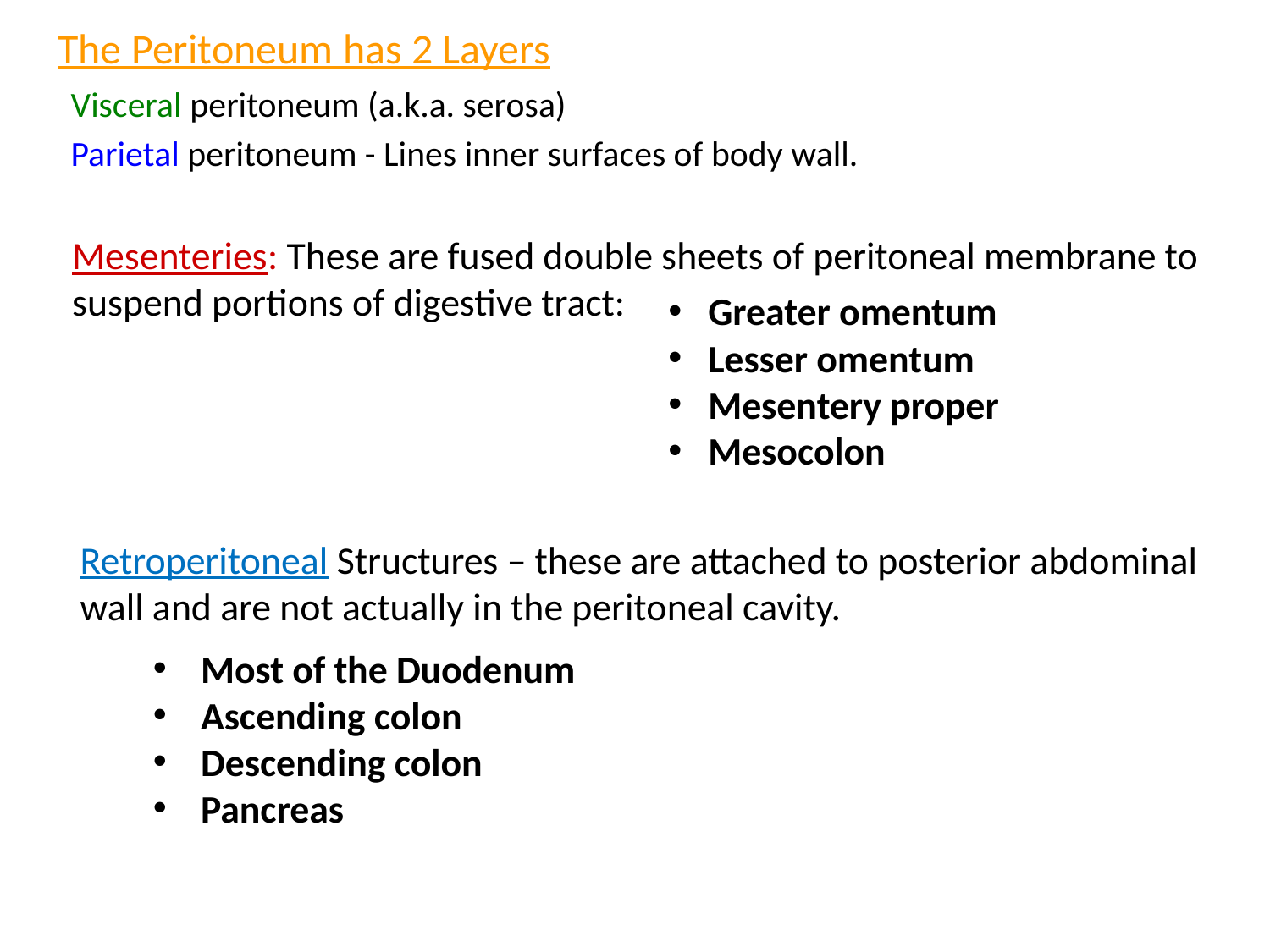

The Peritoneum has 2 Layers
Visceral peritoneum (a.k.a. serosa)
Parietal peritoneum - Lines inner surfaces of body wall.
Mesenteries: These are fused double sheets of peritoneal membrane to suspend portions of digestive tract:
Greater omentum
Lesser omentum
Mesentery proper
Mesocolon
Retroperitoneal Structures – these are attached to posterior abdominal wall and are not actually in the peritoneal cavity.
Most of the Duodenum
Ascending colon
Descending colon
Pancreas